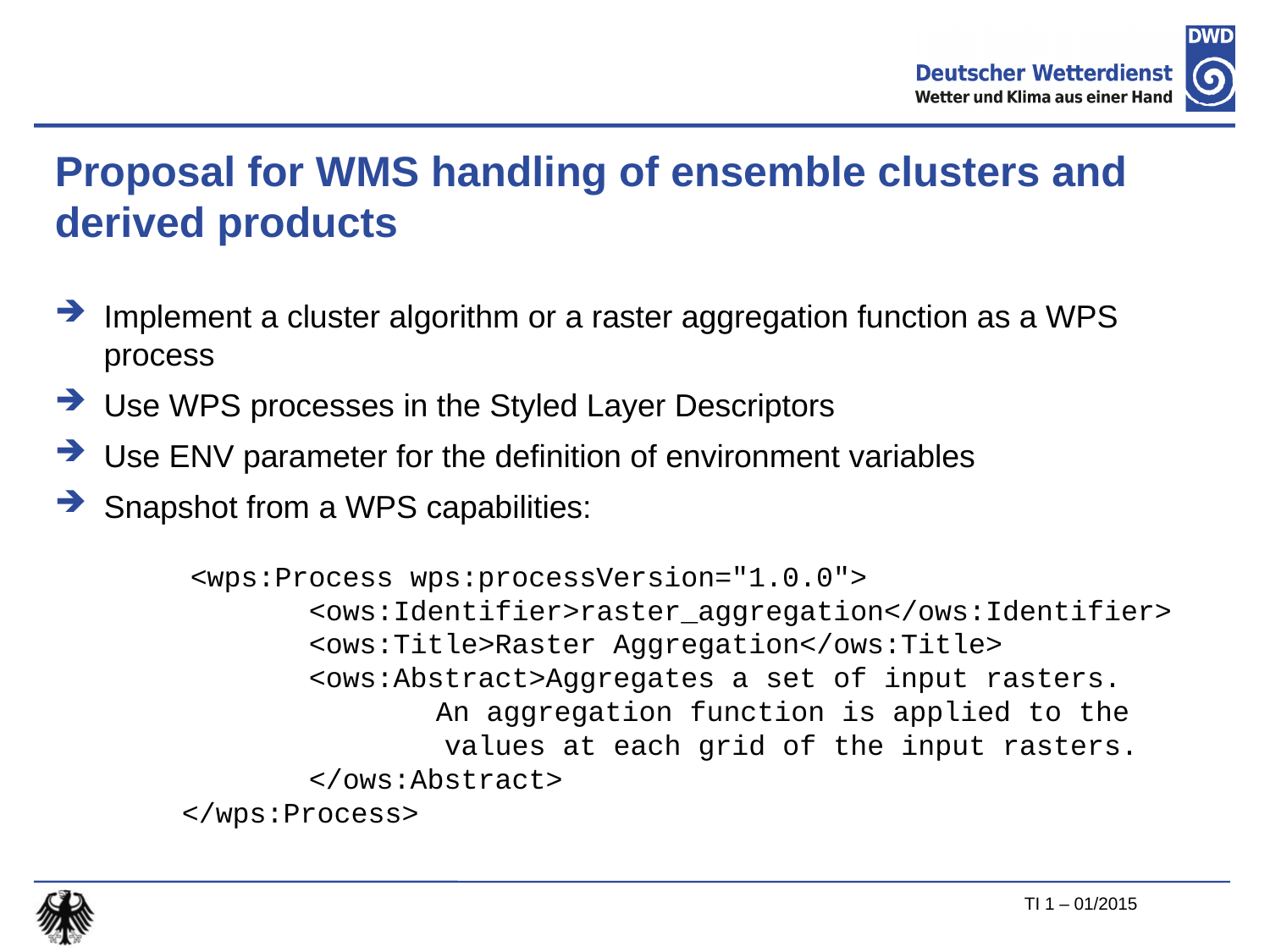

# Proposal for WMS handling of ensemble clusters and derived products
Implement a cluster algorithm or a raster aggregation function as a WPS process
Use WPS processes in the Styled Layer Descriptors
Use ENV parameter for the definition of environment variables
Snapshot from a WPS capabilities:

        <wps:Process wps:processVersion="1.0.0">
		<ows:Identifier>raster_aggregation</ows:Identifier>
		<ows:Title>Raster Aggregation</ows:Title>
		<ows:Abstract>Aggregates a set of input rasters.
			An aggregation function is applied to the
                       values at each grid of the input rasters.
               </ows:Abstract>
	</wps:Process>
TI 1 – 01/2015